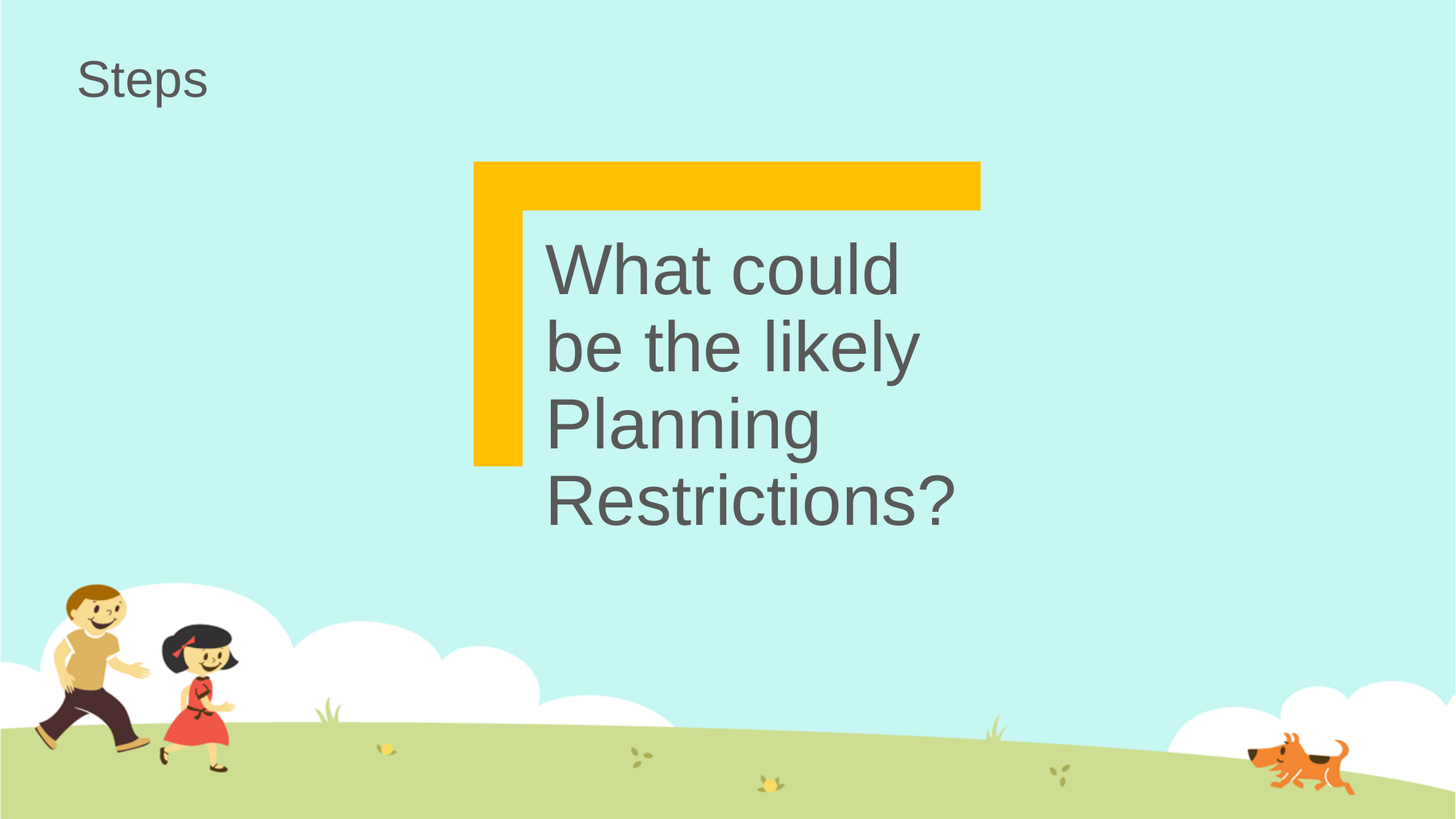

# Steps
What could be the likely Planning Restrictions?